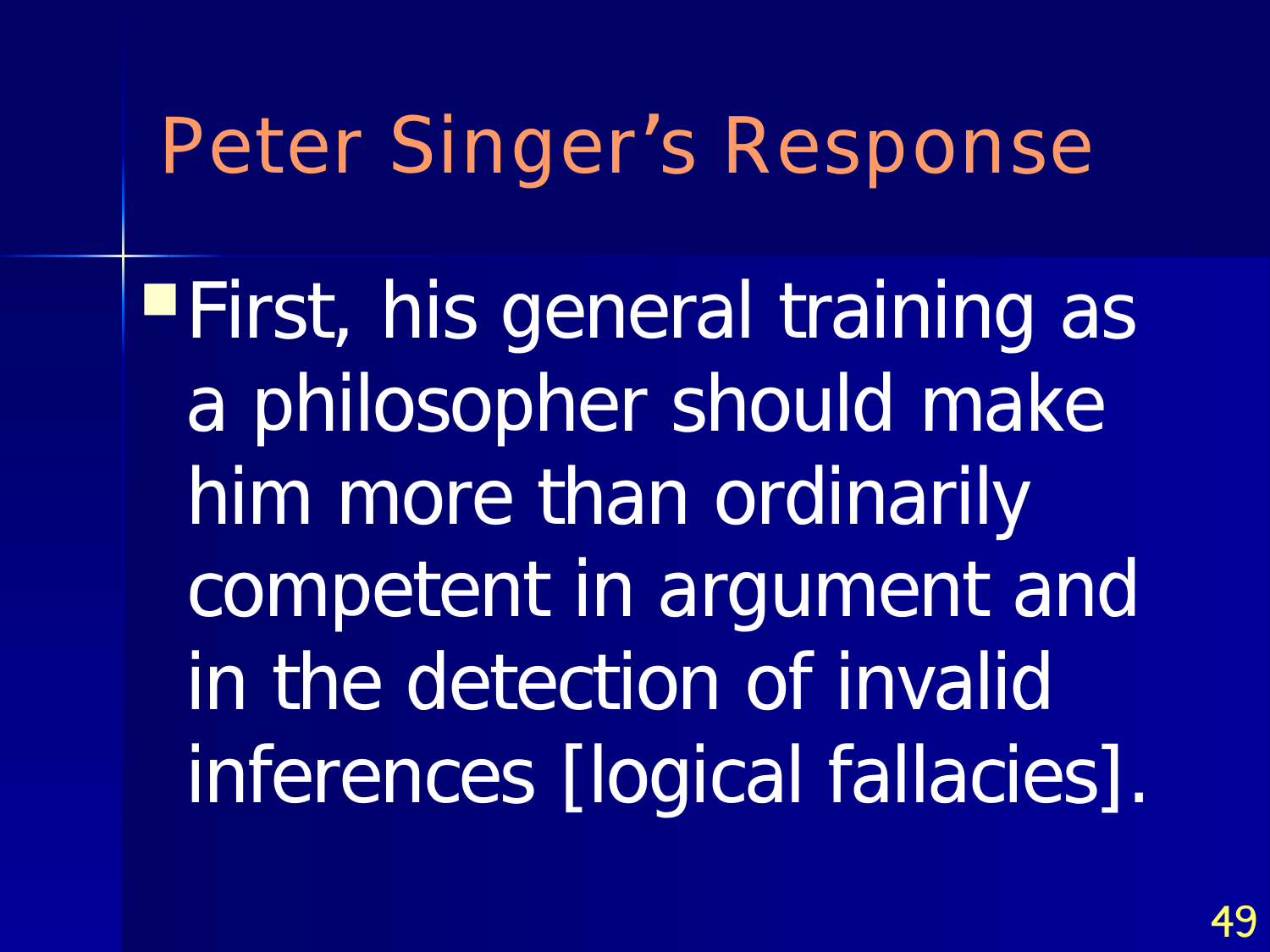

# Peter Singer’s Response
First, his general training as a philosopher should make him more than ordinarily competent in argument and in the detection of invalid inferences [logical fallacies].
49